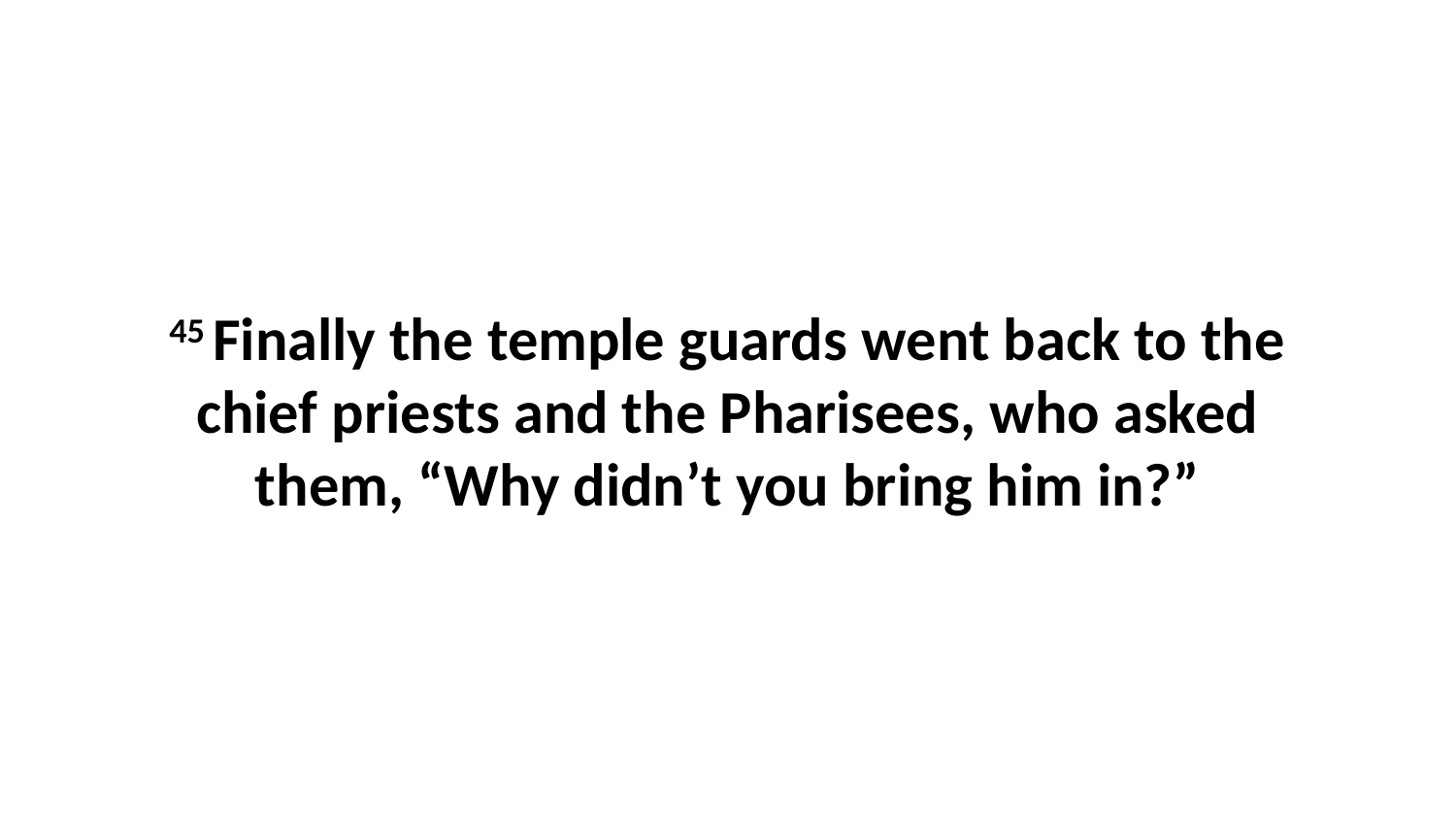

45 Finally the temple guards went back to the chief priests and the Pharisees, who asked them, “Why didn’t you bring him in?”